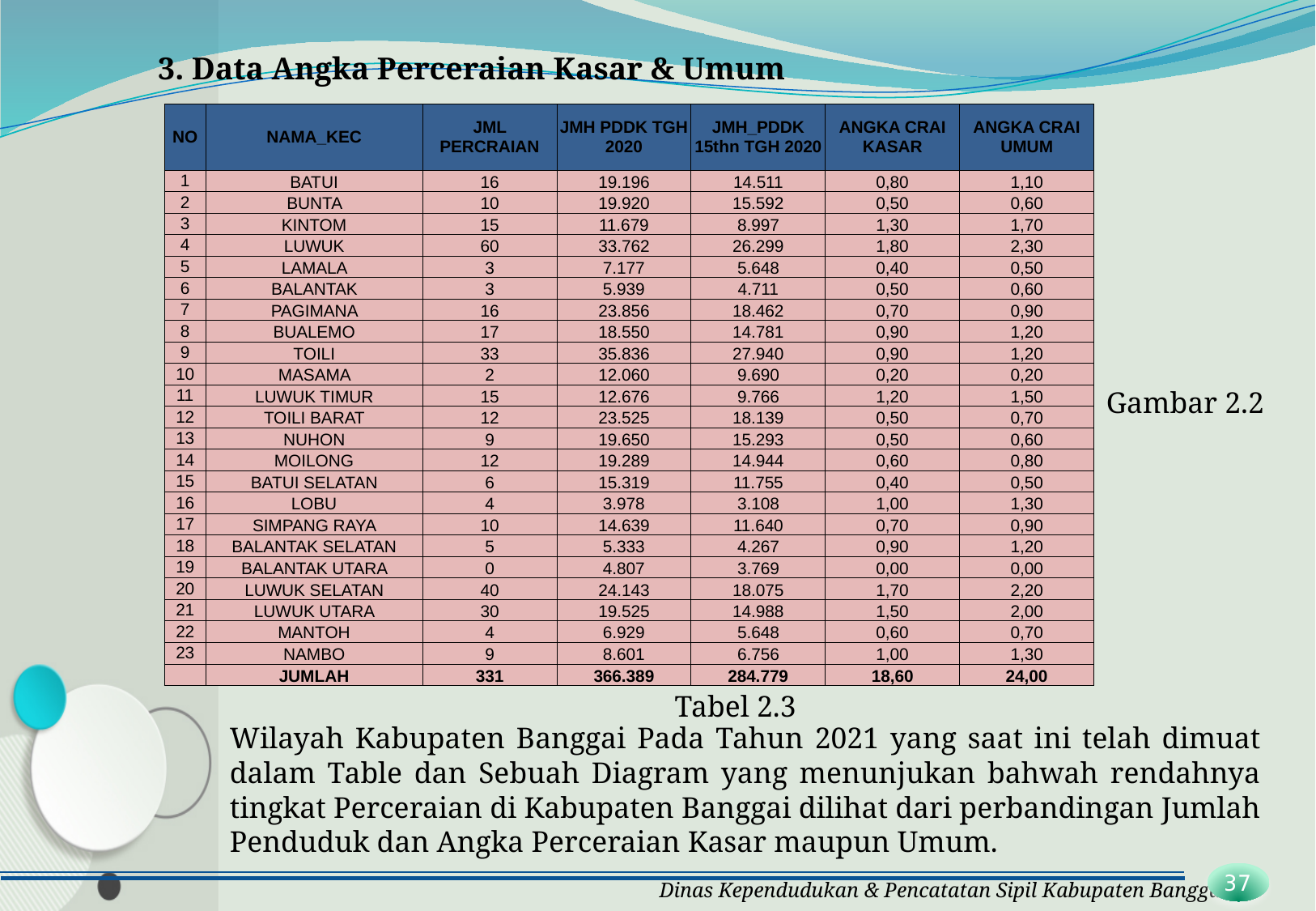

3. Data Angka Perceraian Kasar & Umum
| NO | NAMA\_KEC | JML PERCRAIAN | JMH PDDK TGH 2020 | JMH\_PDDK 15thn TGH 2020 | ANGKA CRAI KASAR | ANGKA CRAI UMUM |
| --- | --- | --- | --- | --- | --- | --- |
| 1 | BATUI | 16 | 19.196 | 14.511 | 0,80 | 1,10 |
| 2 | BUNTA | 10 | 19.920 | 15.592 | 0,50 | 0,60 |
| 3 | KINTOM | 15 | 11.679 | 8.997 | 1,30 | 1,70 |
| 4 | LUWUK | 60 | 33.762 | 26.299 | 1,80 | 2,30 |
| 5 | LAMALA | 3 | 7.177 | 5.648 | 0,40 | 0,50 |
| 6 | BALANTAK | 3 | 5.939 | 4.711 | 0,50 | 0,60 |
| 7 | PAGIMANA | 16 | 23.856 | 18.462 | 0,70 | 0,90 |
| 8 | BUALEMO | 17 | 18.550 | 14.781 | 0,90 | 1,20 |
| 9 | TOILI | 33 | 35.836 | 27.940 | 0,90 | 1,20 |
| 10 | MASAMA | 2 | 12.060 | 9.690 | 0,20 | 0,20 |
| 11 | LUWUK TIMUR | 15 | 12.676 | 9.766 | 1,20 | 1,50 |
| 12 | TOILI BARAT | 12 | 23.525 | 18.139 | 0,50 | 0,70 |
| 13 | NUHON | 9 | 19.650 | 15.293 | 0,50 | 0,60 |
| 14 | MOILONG | 12 | 19.289 | 14.944 | 0,60 | 0,80 |
| 15 | BATUI SELATAN | 6 | 15.319 | 11.755 | 0,40 | 0,50 |
| 16 | LOBU | 4 | 3.978 | 3.108 | 1,00 | 1,30 |
| 17 | SIMPANG RAYA | 10 | 14.639 | 11.640 | 0,70 | 0,90 |
| 18 | BALANTAK SELATAN | 5 | 5.333 | 4.267 | 0,90 | 1,20 |
| 19 | BALANTAK UTARA | 0 | 4.807 | 3.769 | 0,00 | 0,00 |
| 20 | LUWUK SELATAN | 40 | 24.143 | 18.075 | 1,70 | 2,20 |
| 21 | LUWUK UTARA | 30 | 19.525 | 14.988 | 1,50 | 2,00 |
| 22 | MANTOH | 4 | 6.929 | 5.648 | 0,60 | 0,70 |
| 23 | NAMBO | 9 | 8.601 | 6.756 | 1,00 | 1,30 |
|  | JUMLAH | 331 | 366.389 | 284.779 | 18,60 | 24,00 |
Gambar 2.2
Tabel 2.3
Wilayah Kabupaten Banggai Pada Tahun 2021 yang saat ini telah dimuat dalam Table dan Sebuah Diagram yang menunjukan bahwah rendahnya tingkat Perceraian di Kabupaten Banggai dilihat dari perbandingan Jumlah Penduduk dan Angka Perceraian Kasar maupun Umum.
37
Dinas Kependudukan & Pencatatan Sipil Kabupaten Banggai